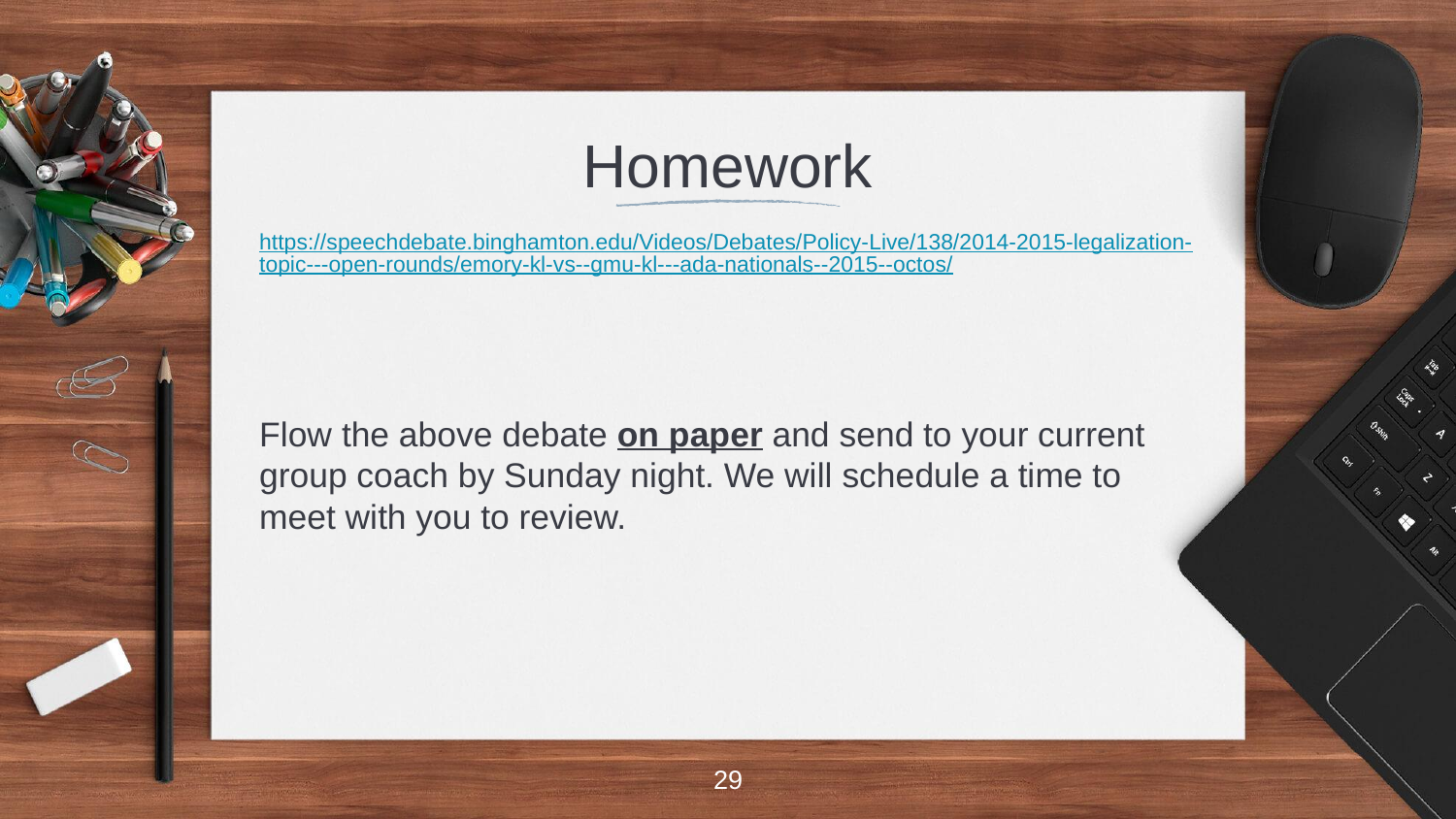

# Homework
https://speechdebate.binghamton.edu/Videos/Debates/Policy-Live/138/2014-2015-legalization-topic---open-rounds/emory-kl-vs--gmu-kl---ada-nationals--2015--octos/

Flow the above debate on paper and send to your current group coach by Sunday night. We will schedule a time to meet with you to review.
29